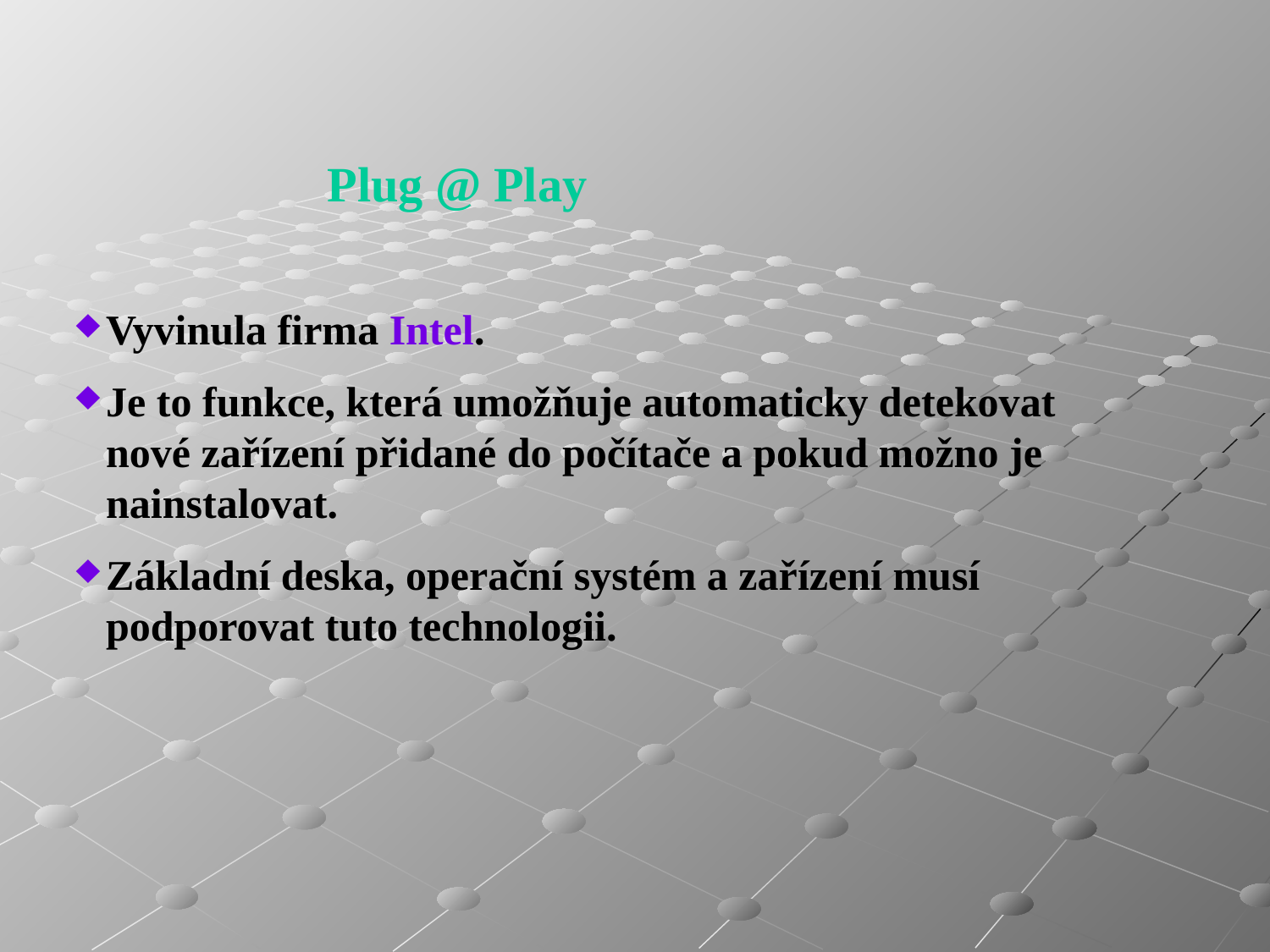

Plug @ Play
Vyvinula firma Intel.
Je to funkce, která umožňuje automaticky detekovat nové zařízení přidané do počítače a pokud možno je nainstalovat.
Základní deska, operační systém a zařízení musí podporovat tuto technologii.